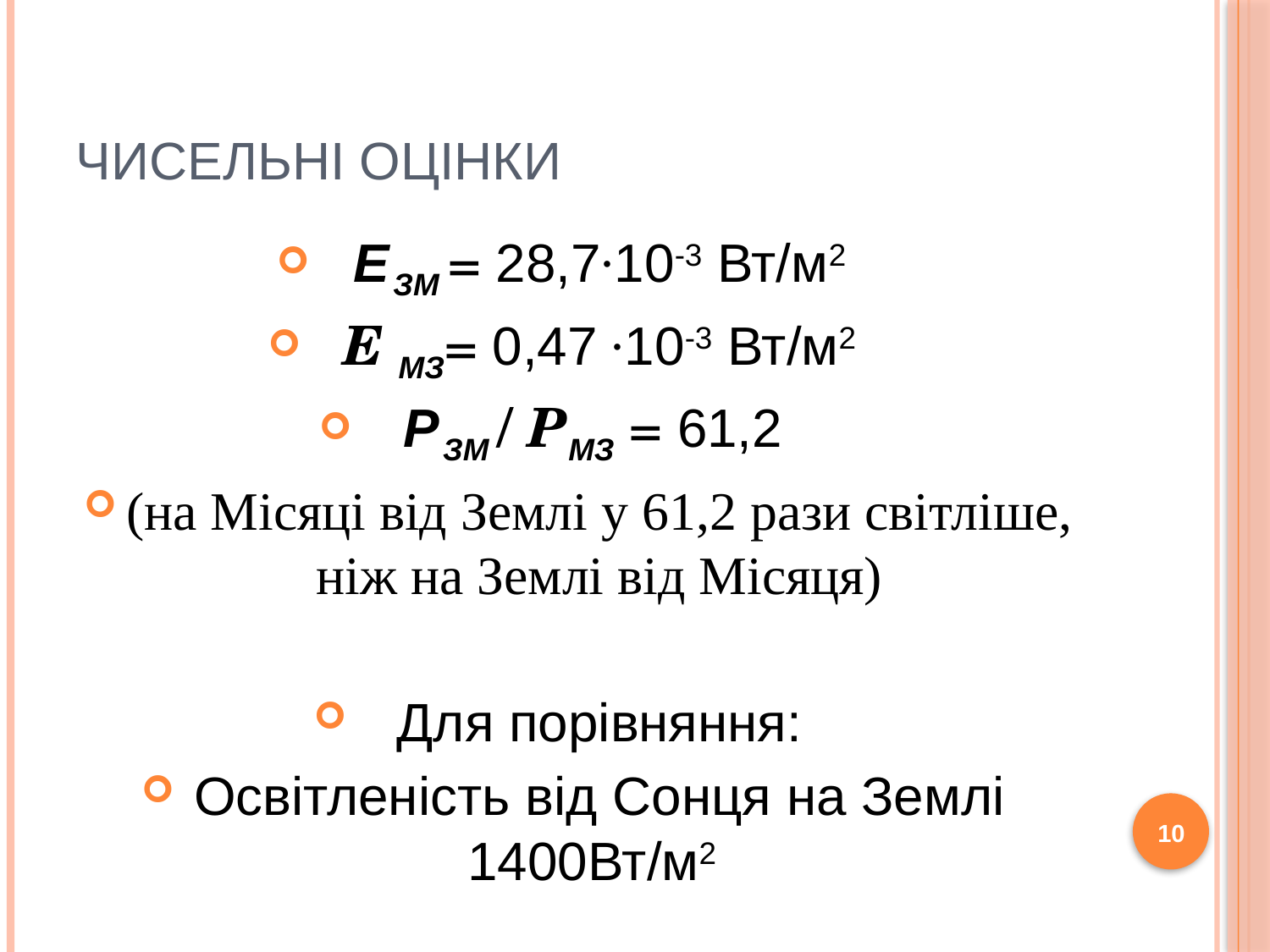

# Чисельні оцінки
EЗМ = 28,7∙10-3 Вт/м2
E МЗ= 0,47 ∙10-3 Вт/м2
PЗМ / PМЗ = 61,2
(на Місяці від Землі у 61,2 рази світліше, ніж на Землі від Місяця)

Для порівняння:
Освітленість від Сонця на Землі 1400Вт/м2

10